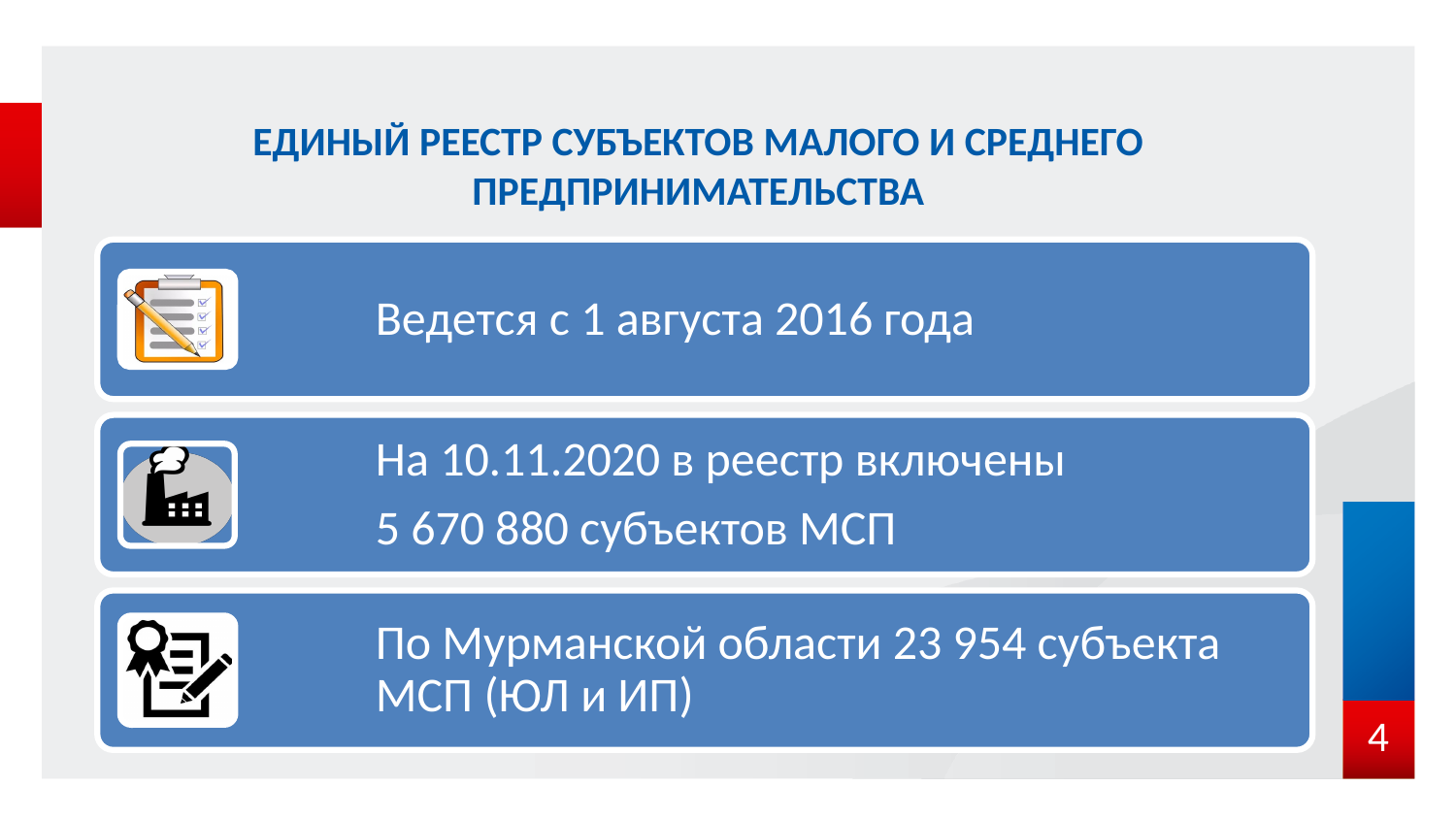

# ЕДИНЫЙ РЕЕСТР СУБЪЕКТОВ МАЛОГО И СРЕДНЕГО ПРЕДПРИНИМАТЕЛЬСТВА
Ведется с 1 августа 2016 года
На 10.11.2020 в реестр включены
5 670 880 субъектов МСП
По Мурманской области 23 954 субъекта МСП (ЮЛ и ИП)
4